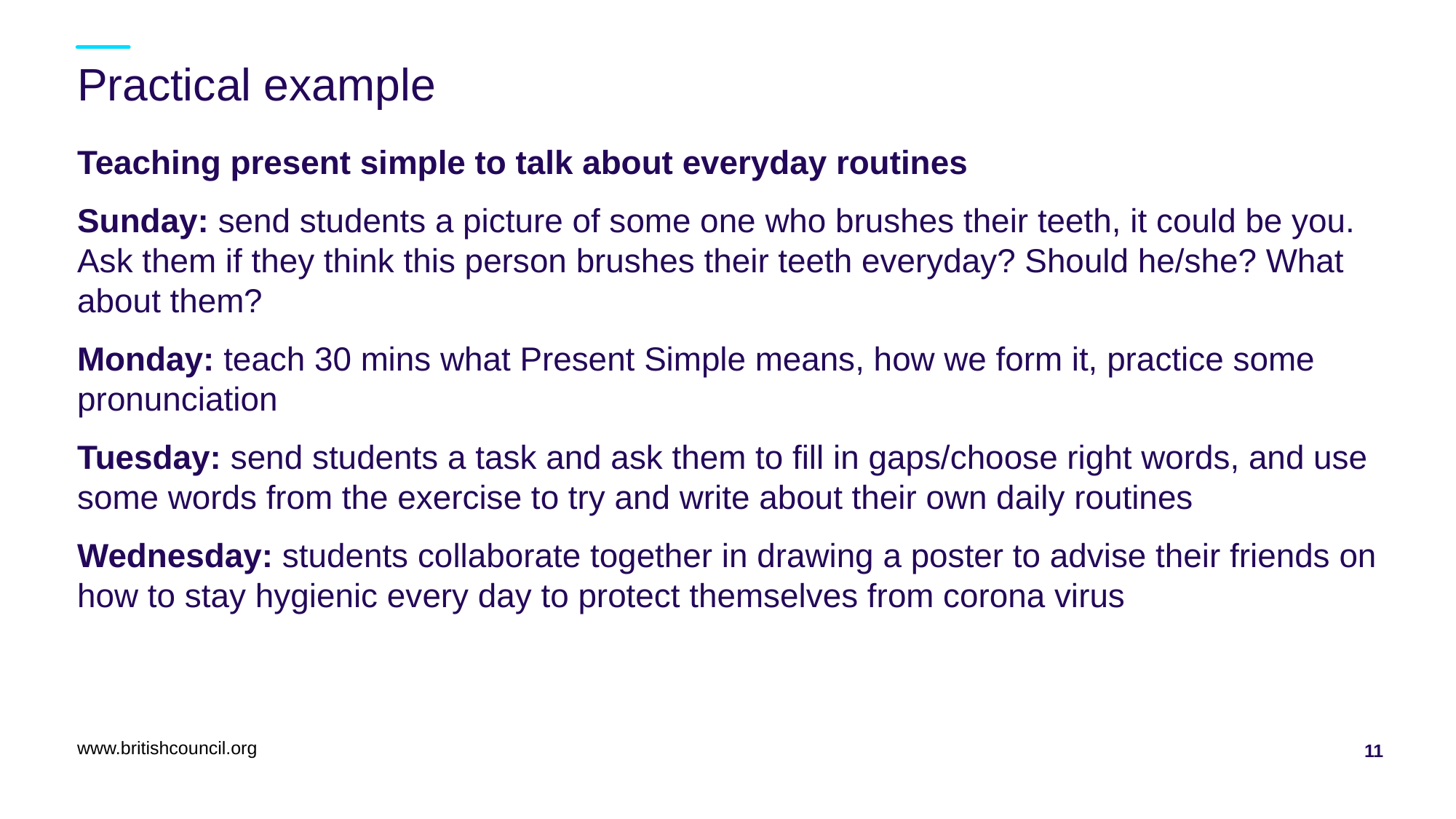

# Practical example
Teaching present simple to talk about everyday routines
Sunday: send students a picture of some one who brushes their teeth, it could be you. Ask them if they think this person brushes their teeth everyday? Should he/she? What about them?
Monday: teach 30 mins what Present Simple means, how we form it, practice some pronunciation
Tuesday: send students a task and ask them to fill in gaps/choose right words, and use some words from the exercise to try and write about their own daily routines
Wednesday: students collaborate together in drawing a poster to advise their friends on how to stay hygienic every day to protect themselves from corona virus

www.britishcouncil.org
11